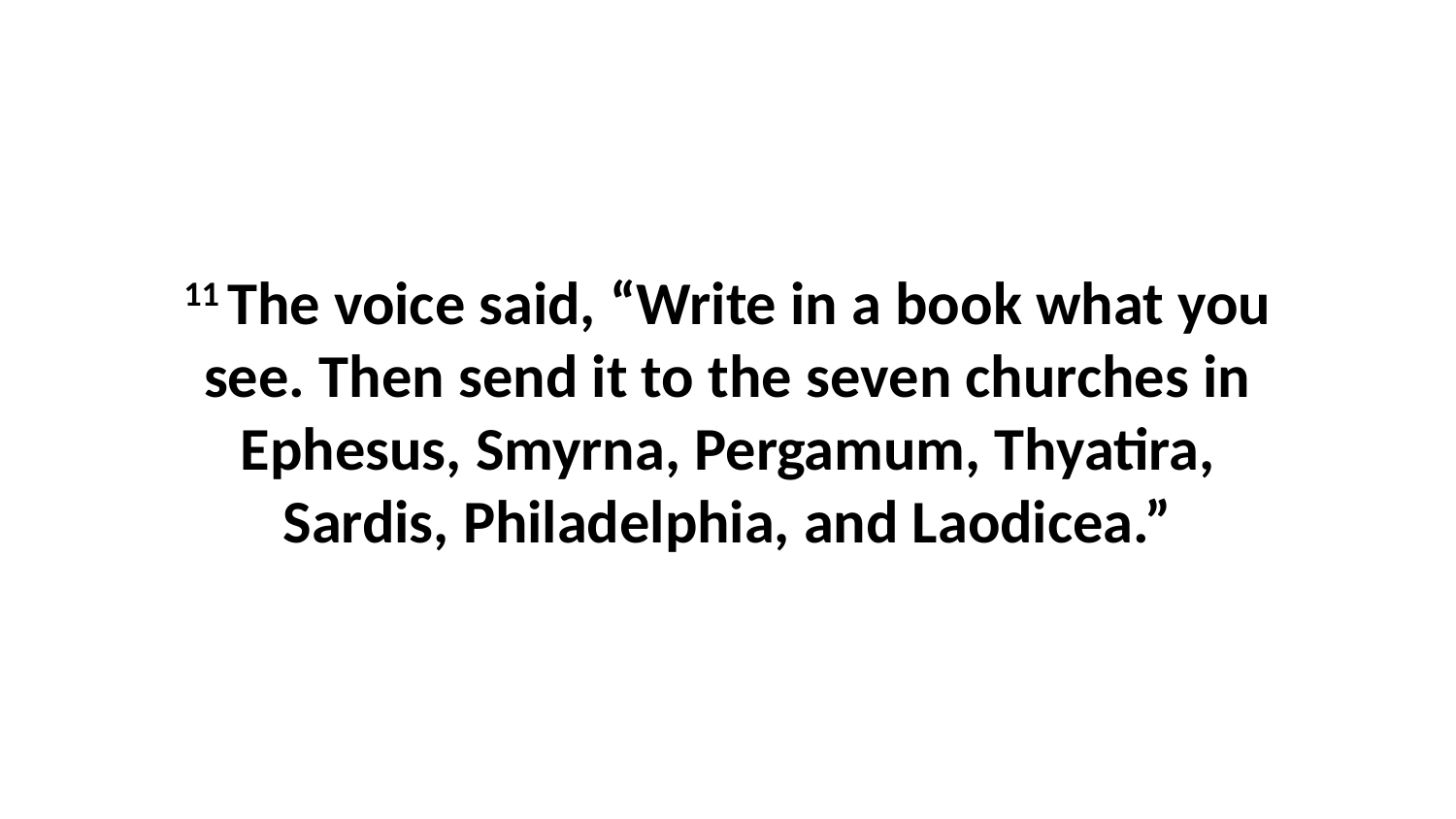

11 The voice said, “Write in a book what you see. Then send it to the seven churches in Ephesus, Smyrna, Pergamum, Thyatira, Sardis, Philadelphia, and Laodicea.”